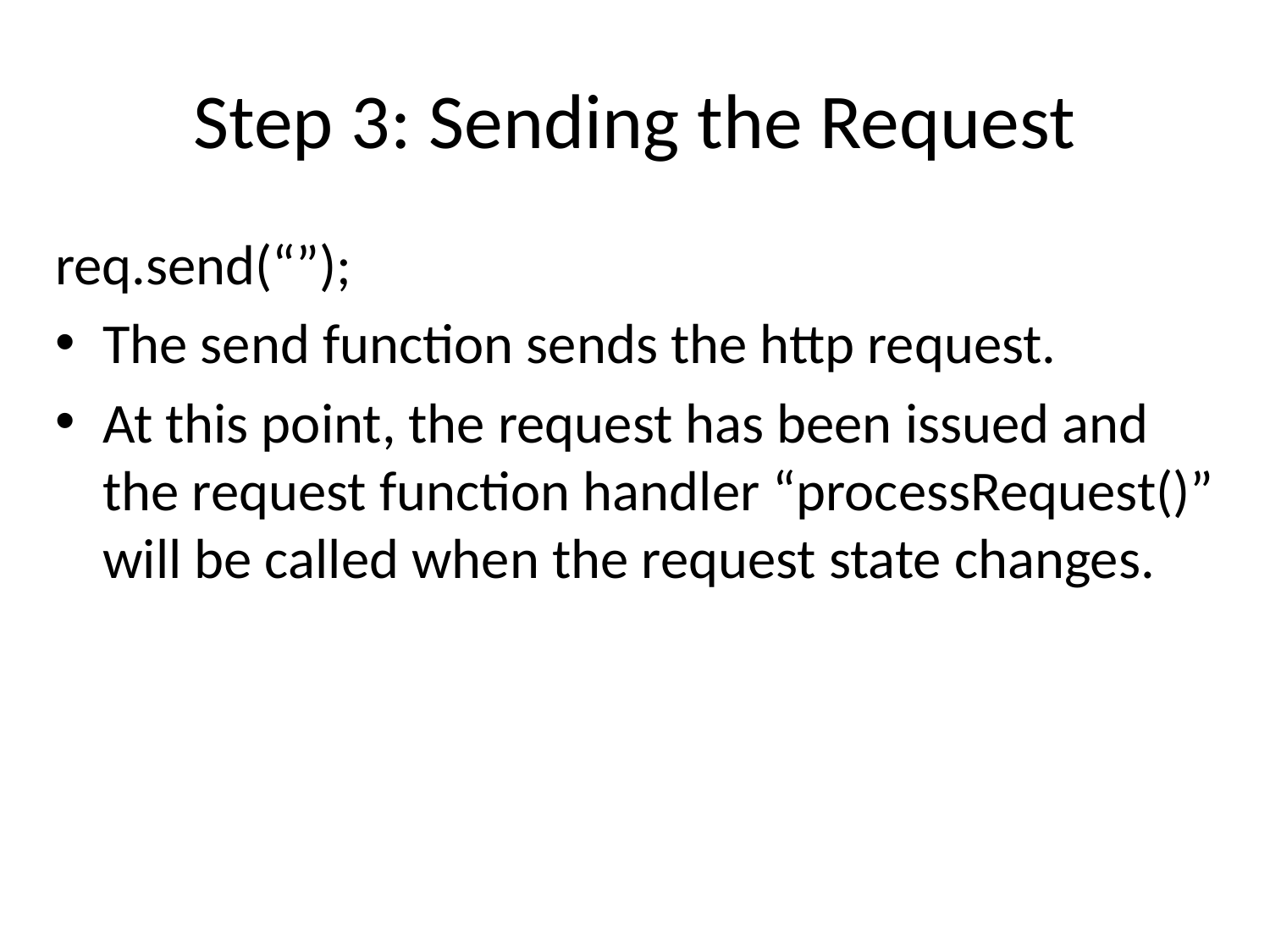

# Step 3: Sending the Request
req.send(“”);
The send function sends the http request.
At this point, the request has been issued and the request function handler “processRequest()” will be called when the request state changes.